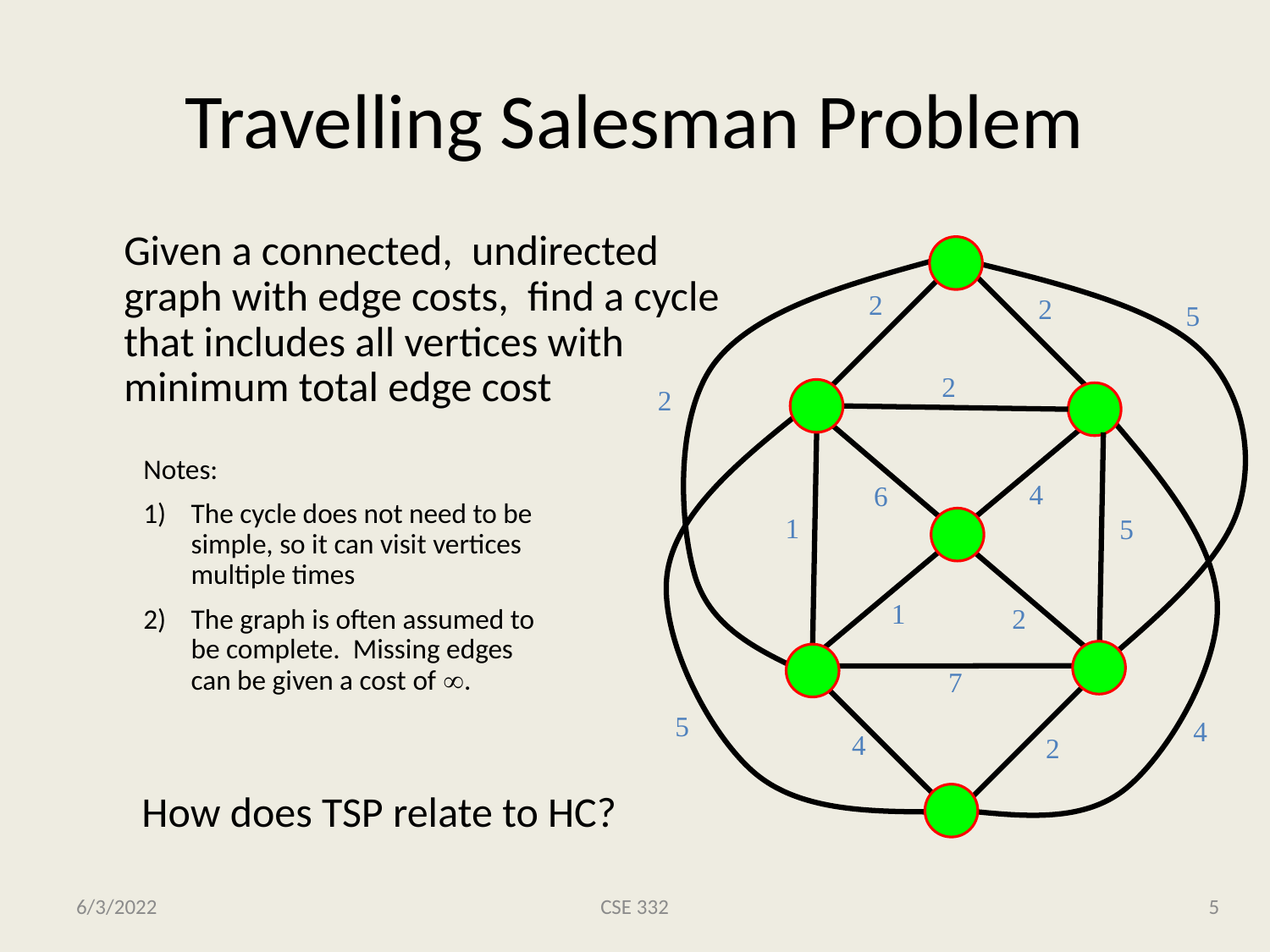

# Travelling Salesman Problem
Given a connected,  undirected graph with edge costs,  find a cycle that includes all vertices with minimum total edge cost

2
2
5
2

2

Notes:
The cycle does not need to be simple, so it can visit vertices multiple times
The graph is often assumed to be complete.  Missing edges can be given a cost of ∞.
4
6
1

5

1
2

7

5
4
4
2
How does TSP relate to HC?
6/3/2022
CSE 332
5